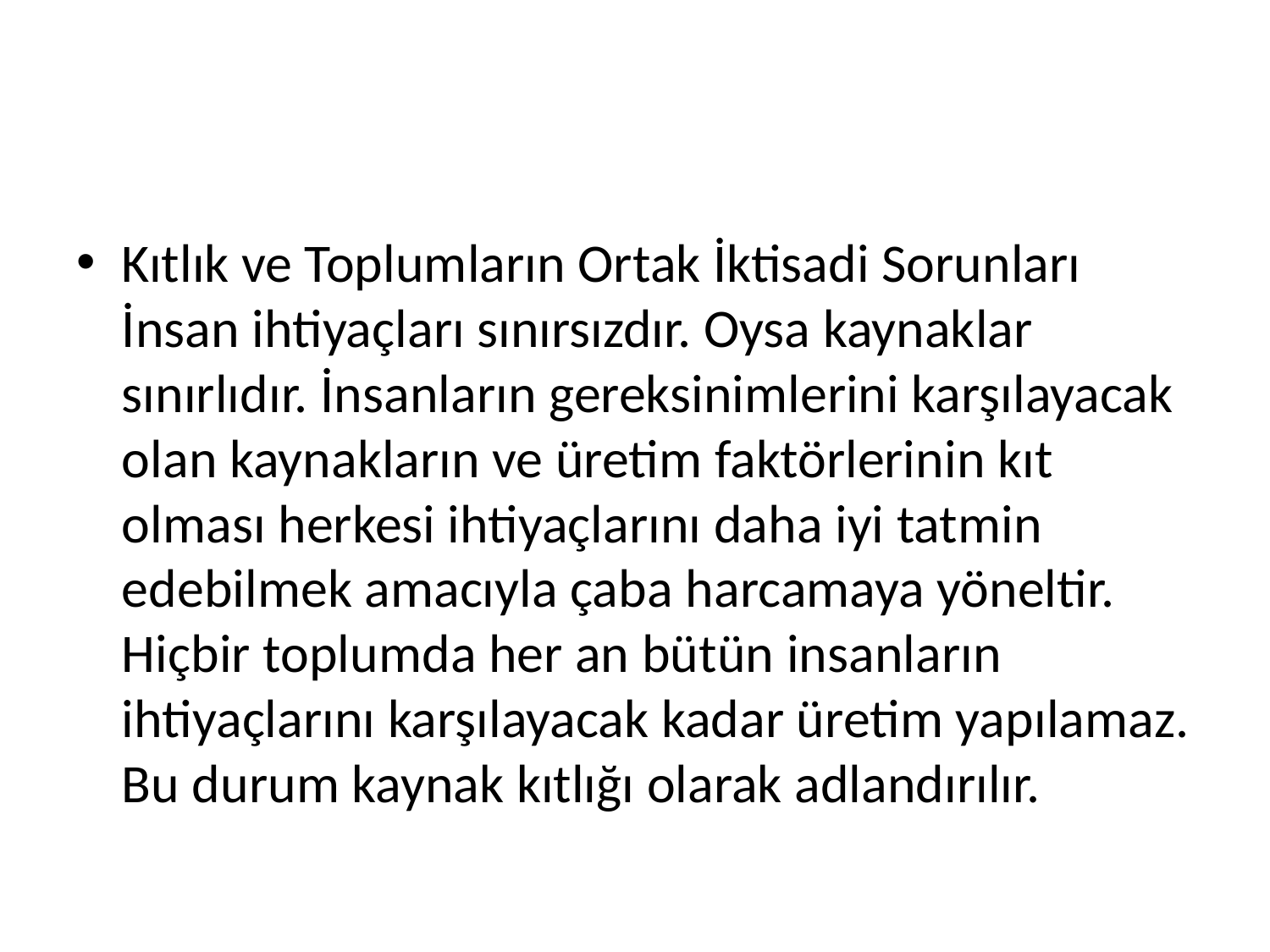

#
Kıtlık ve Toplumların Ortak İktisadi Sorunları İnsan ihtiyaçları sınırsızdır. Oysa kaynaklar sınırlıdır. İnsanların gereksinimlerini karşılayacak olan kaynakların ve üretim faktörlerinin kıt olması herkesi ihtiyaçlarını daha iyi tatmin edebilmek amacıyla çaba harcamaya yöneltir. Hiçbir toplumda her an bütün insanların ihtiyaçlarını karşılayacak kadar üretim yapılamaz. Bu durum kaynak kıtlığı olarak adlandırılır.